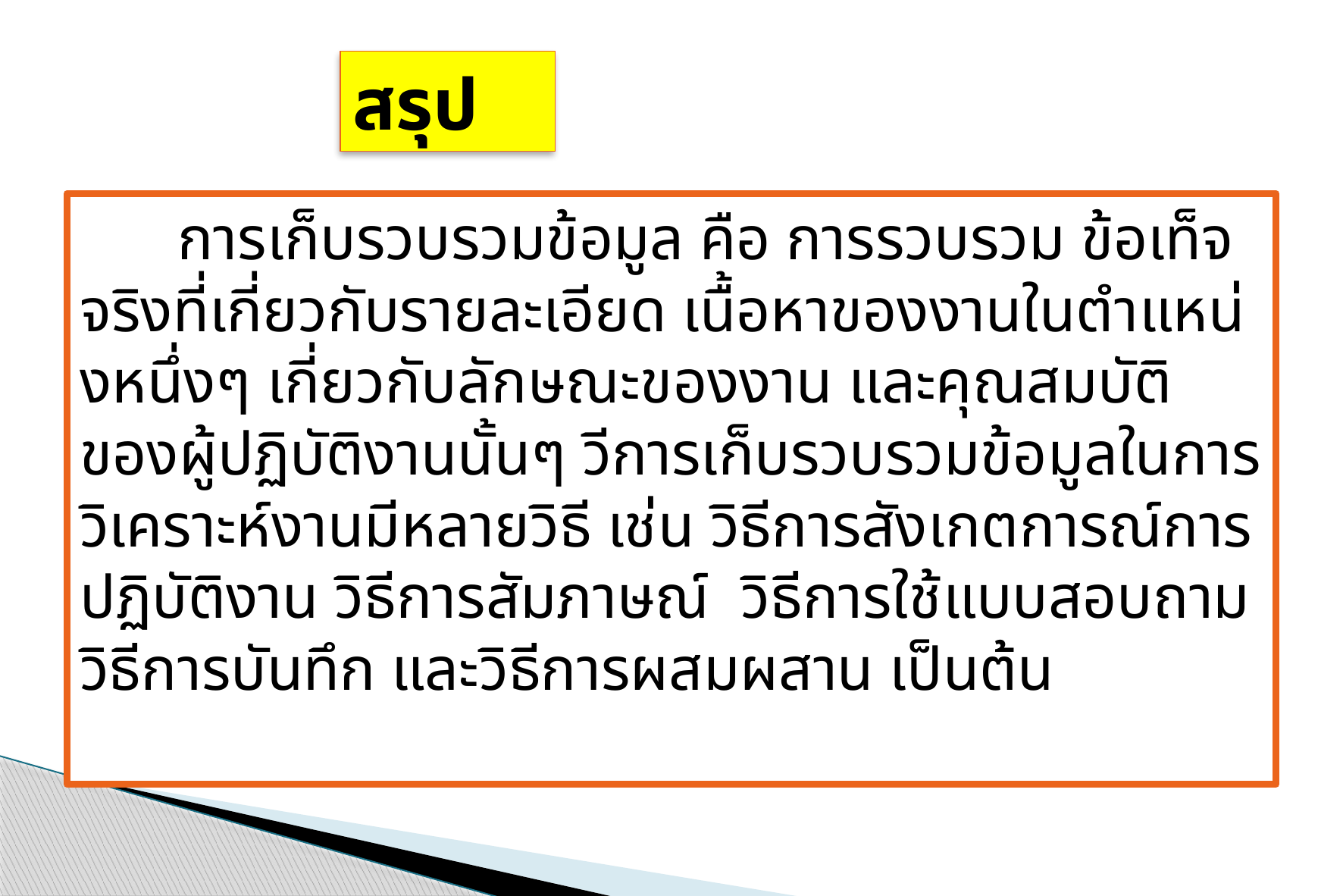

# สรุป
	การเก็บรวบรวมข้อมูล คือ การรวบรวม ข้อเท็จจริงที่เกี่ยวกับรายละเอียด เนื้อหาของงานในตำแหน่งหนึ่งๆ เกี่ยวกับลักษณะของงาน และคุณสมบัติของผู้ปฏิบัติงานนั้นๆ วีการเก็บรวบรวมข้อมูลในการวิเคราะห์งานมีหลายวิธี เช่น วิธีการสังเกตการณ์การปฏิบัติงาน วิธีการสัมภาษณ์  วิธีการใช้แบบสอบถาม วิธีการบันทึก และวิธีการผสมผสาน เป็นต้น